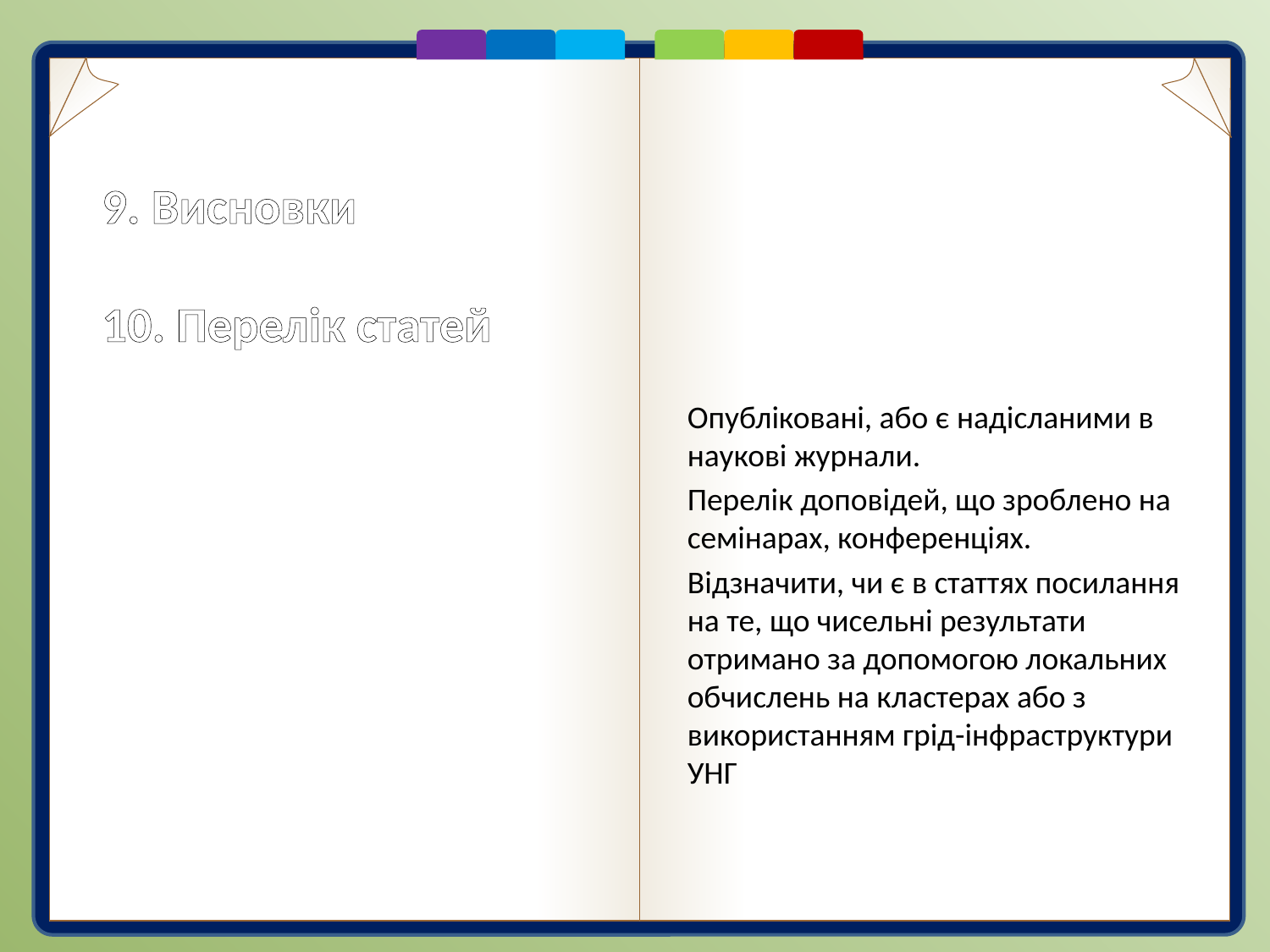

Опубліковані, або є надісланими в наукові журнали.
Перелік доповідей, що зроблено на семінарах, конференціях.
Відзначити, чи є в статтях посилання на те, що чисельні результати отримано за допомогою локальних обчислень на кластерах або з використанням грід-інфраструктури УНГ

# 9. Висновки 10. Перелік статей